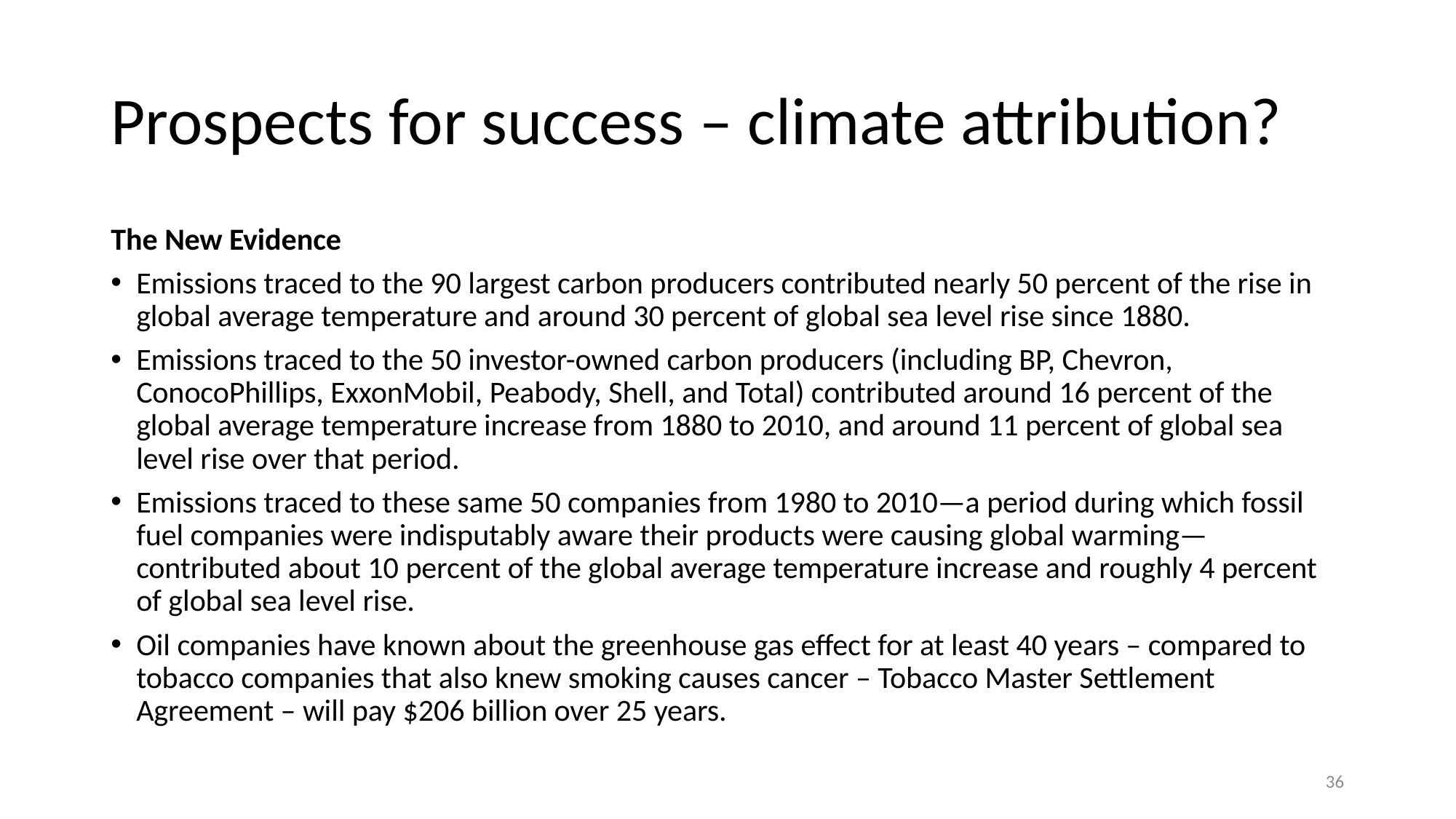

# Prospects for success – climate attribution?
The New Evidence
Emissions traced to the 90 largest carbon producers contributed nearly 50 percent of the rise in global average temperature and around 30 percent of global sea level rise since 1880.
Emissions traced to the 50 investor-owned carbon producers (including BP, Chevron, ConocoPhillips, ExxonMobil, Peabody, Shell, and Total) contributed around 16 percent of the global average temperature increase from 1880 to 2010, and around 11 percent of global sea level rise over that period.
Emissions traced to these same 50 companies from 1980 to 2010—a period during which fossil fuel companies were indisputably aware their products were causing global warming—contributed about 10 percent of the global average temperature increase and roughly 4 percent of global sea level rise.
Oil companies have known about the greenhouse gas effect for at least 40 years – compared to tobacco companies that also knew smoking causes cancer – Tobacco Master Settlement Agreement – will pay $206 billion over 25 years.
36